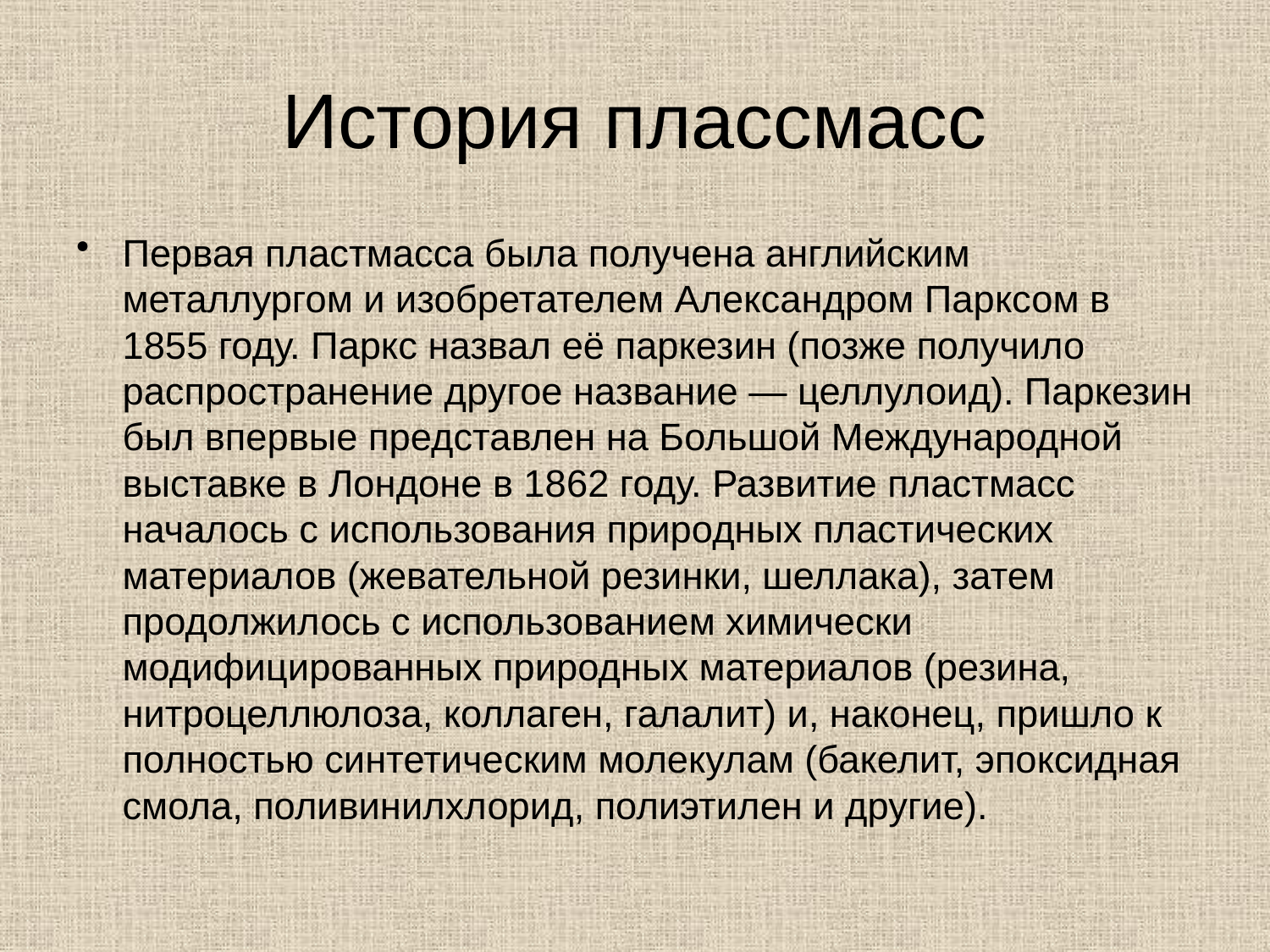

# История плассмасс
Первая пластмасса была получена английским металлургом и изобретателем Александром Парксом в 1855 году. Паркс назвал её паркезин (позже получило распространение другое название — целлулоид). Паркезин был впервые представлен на Большой Международной выставке в Лондоне в 1862 году. Развитие пластмасс началось с использования природных пластических материалов (жевательной резинки, шеллака), затем продолжилось с использованием химически модифицированных природных материалов (резина, нитроцеллюлоза, коллаген, галалит) и, наконец, пришло к полностью синтетическим молекулам (бакелит, эпоксидная смола, поливинилхлорид, полиэтилен и другие).